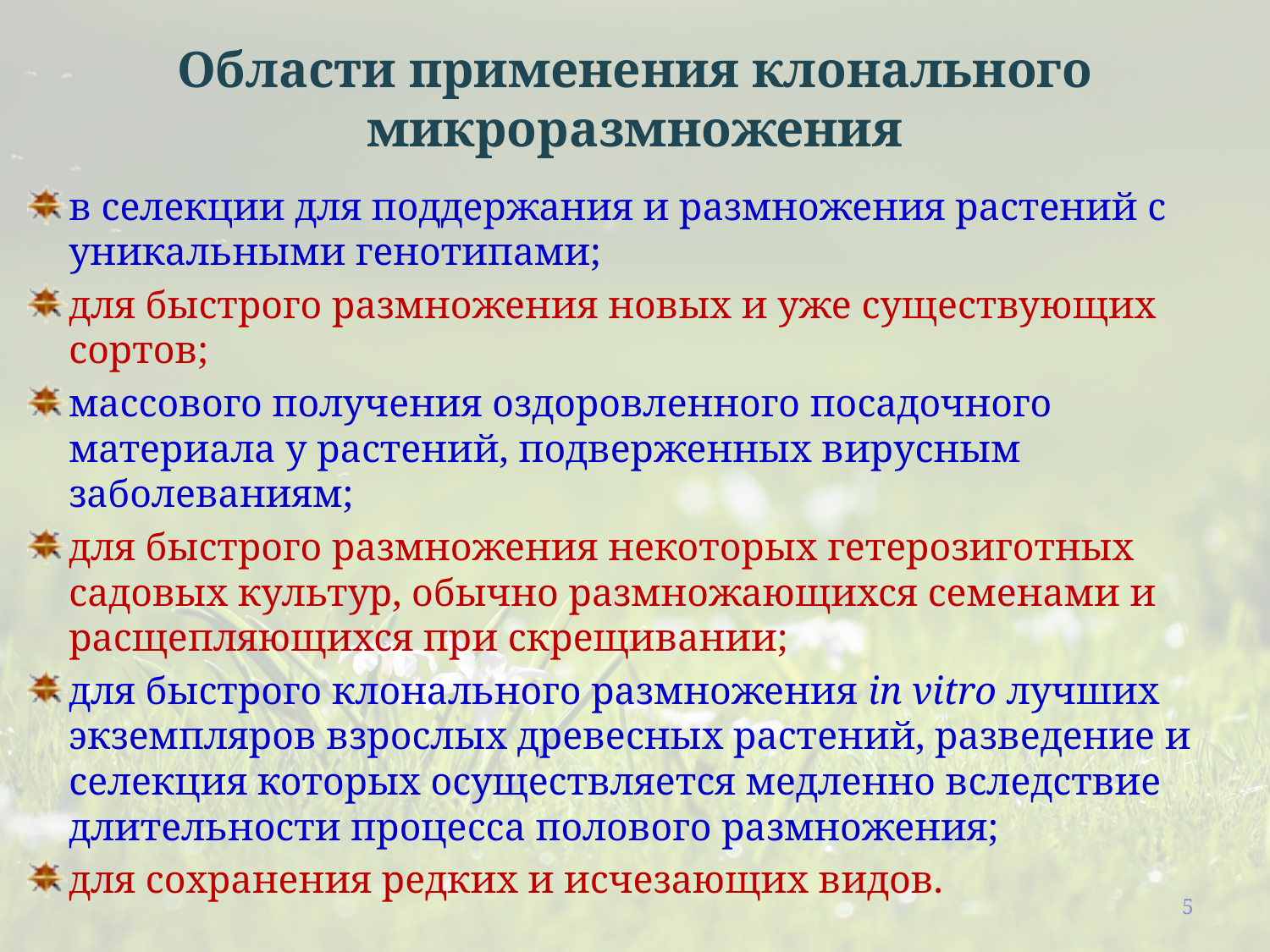

# Области применения клонального микроразмножения
в селекции для поддержания и размножения растений с уникальными генотипами;
для быстрого размножения новых и уже существующих сортов;
массового получения оздоровленного посадочного материала у растений, подверженных вирусным заболеваниям;
для быстрого размножения некоторых гетерозиготных садовых культур, обычно размножающихся семенами и расщепляющихся при скрещивании;
для быстрого клонального размножения in vitro лучших экземпляров взрослых древесных растений, разведение и селекция которых осуществляется медленно вследствие длительности процесса полового размножения;
для сохранения редких и исчезающих видов.
5